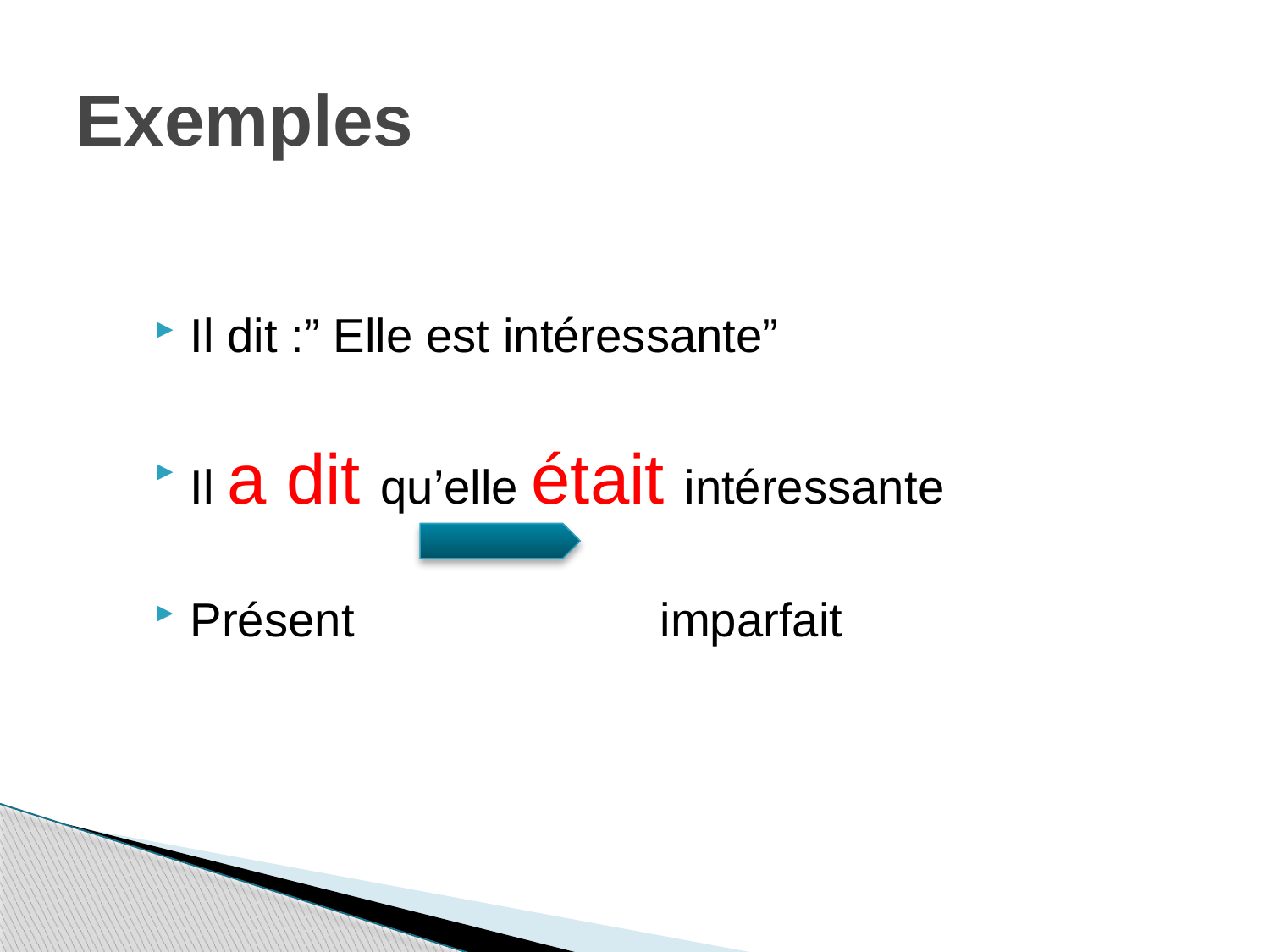

# Exemples
Il dit :” Elle est intéressante”

Il a dit qu’elle était intéressante

Présent                       imparfait